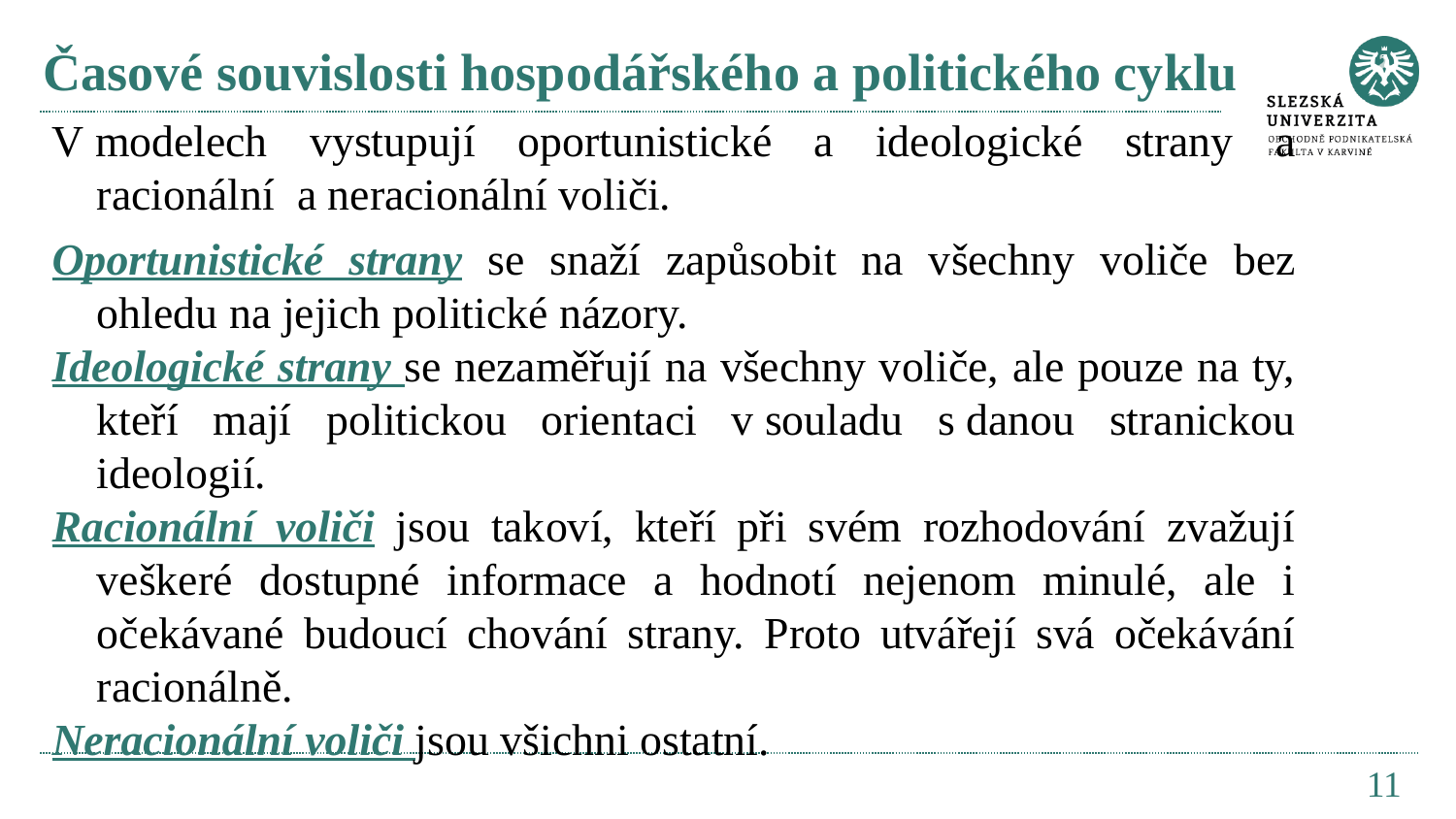

# Časové souvislosti hospodářského a politického cyklu
V modelech vystupují oportunistické a ideologické strany a racionální  a neracionální voliči.
Oportunistické strany se snaží zapůsobit na všechny voliče bez ohledu na jejich politické názory.
Ideologické strany se nezaměřují na všechny voliče, ale pouze na ty, kteří mají politickou orientaci v souladu s danou stranickou ideologií.
Racionální voliči jsou takoví, kteří při svém rozhodování zvažují veškeré dostupné informace a hodnotí nejenom minulé, ale i očekávané budoucí chování strany. Proto utvářejí svá očekávání racionálně.
Neracionální voliči jsou všichni ostatní.

11